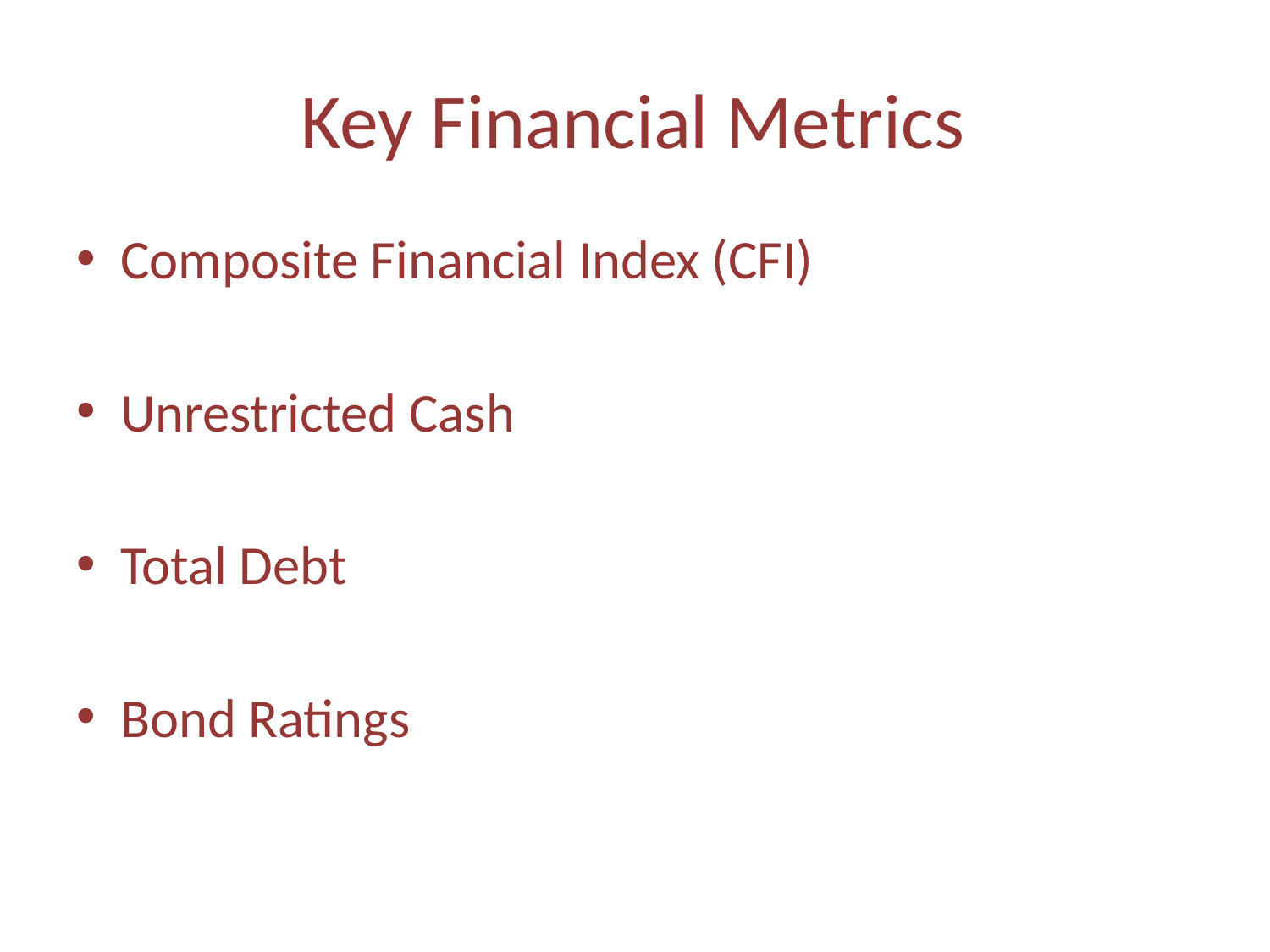

# Key Financial Metrics
Composite Financial Index (CFI)

Unrestricted Cash

Total Debt

Bond Ratings

28